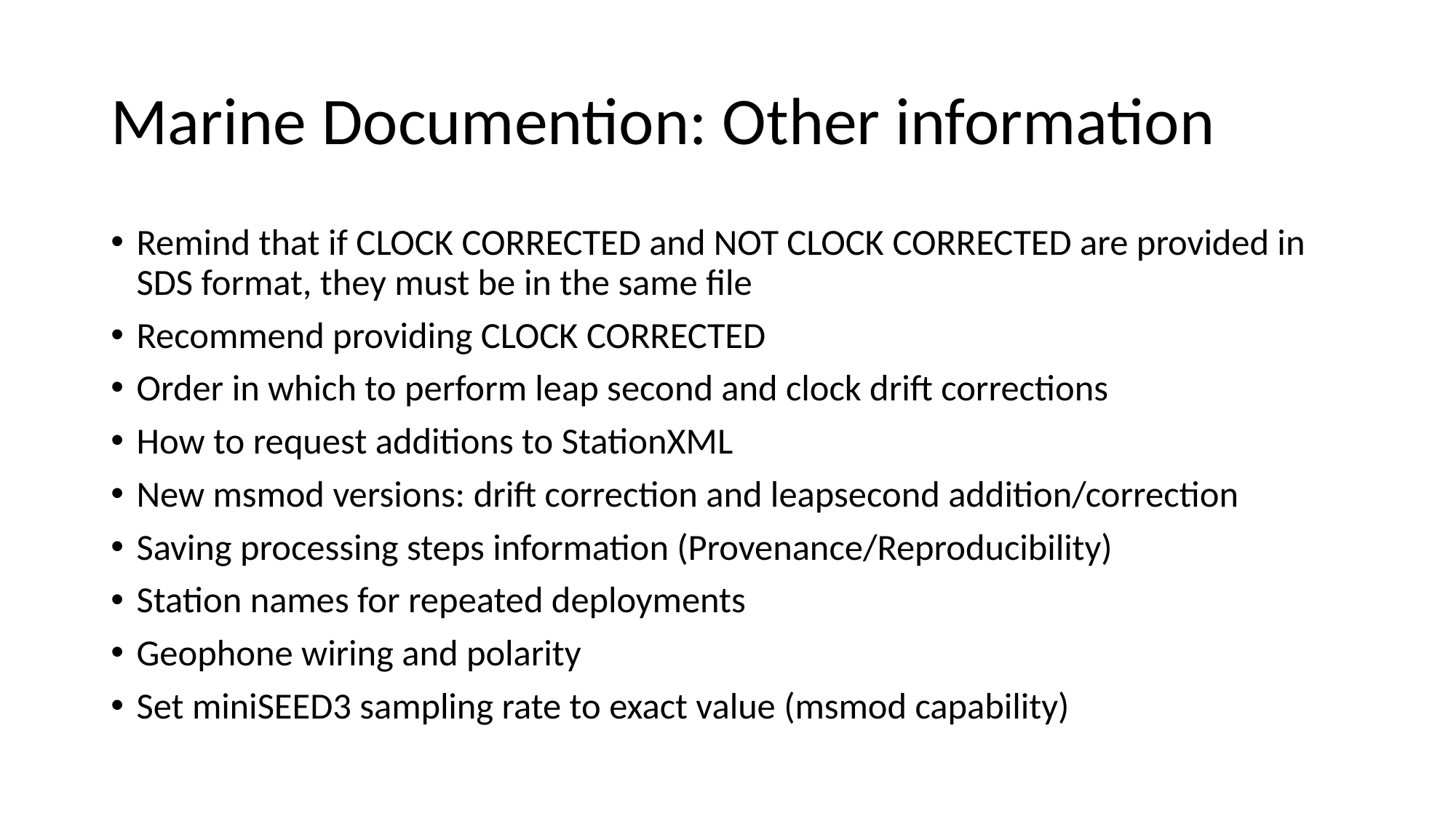

# Marine Documention: Other information
Remind that if CLOCK CORRECTED and NOT CLOCK CORRECTED are provided in SDS format, they must be in the same file
Recommend providing CLOCK CORRECTED
Order in which to perform leap second and clock drift corrections
How to request additions to StationXML
New msmod versions: drift correction and leapsecond addition/correction
Saving processing steps information (Provenance/Reproducibility)
Station names for repeated deployments
Geophone wiring and polarity
Set miniSEED3 sampling rate to exact value (msmod capability)